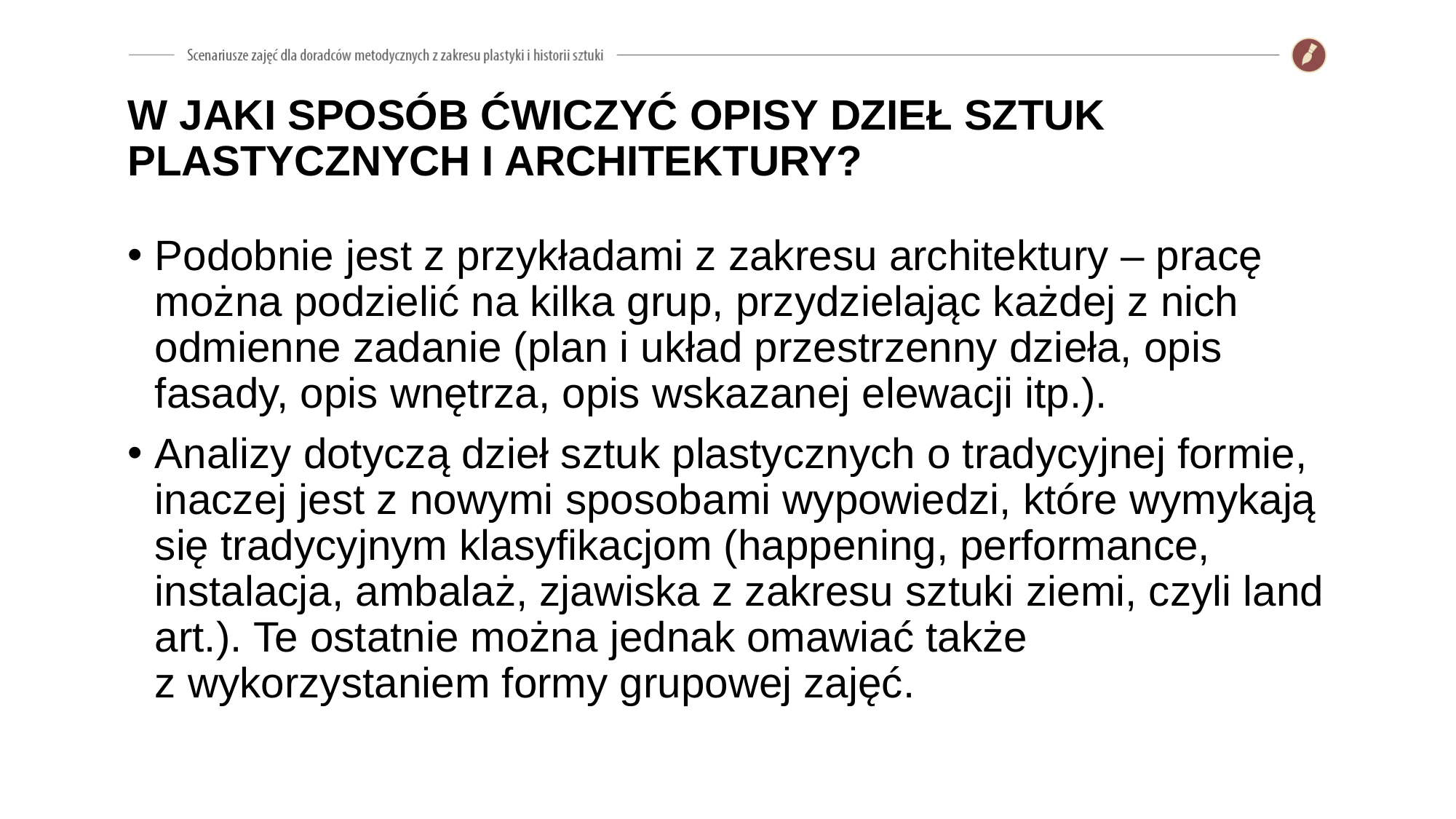

# W JAKI SPOSÓB ĆWICZYĆ OPISY DZIEŁ SZTUK PLASTYCZNYCH I ARCHITEKTURY?
Podobnie jest z przykładami z zakresu architektury – pracę można podzielić na kilka grup, przydzielając każdej z nich odmienne zadanie (plan i układ przestrzenny dzieła, opis fasady, opis wnętrza, opis wskazanej elewacji itp.).
Analizy dotyczą dzieł sztuk plastycznych o tradycyjnej formie, inaczej jest z nowymi sposobami wypowiedzi, które wymykają się tradycyjnym klasyfikacjom (happening, performance, instalacja, ambalaż, zjawiska z zakresu sztuki ziemi, czyli land art.). Te ostatnie można jednak omawiać także
z wykorzystaniem formy grupowej zajęć.